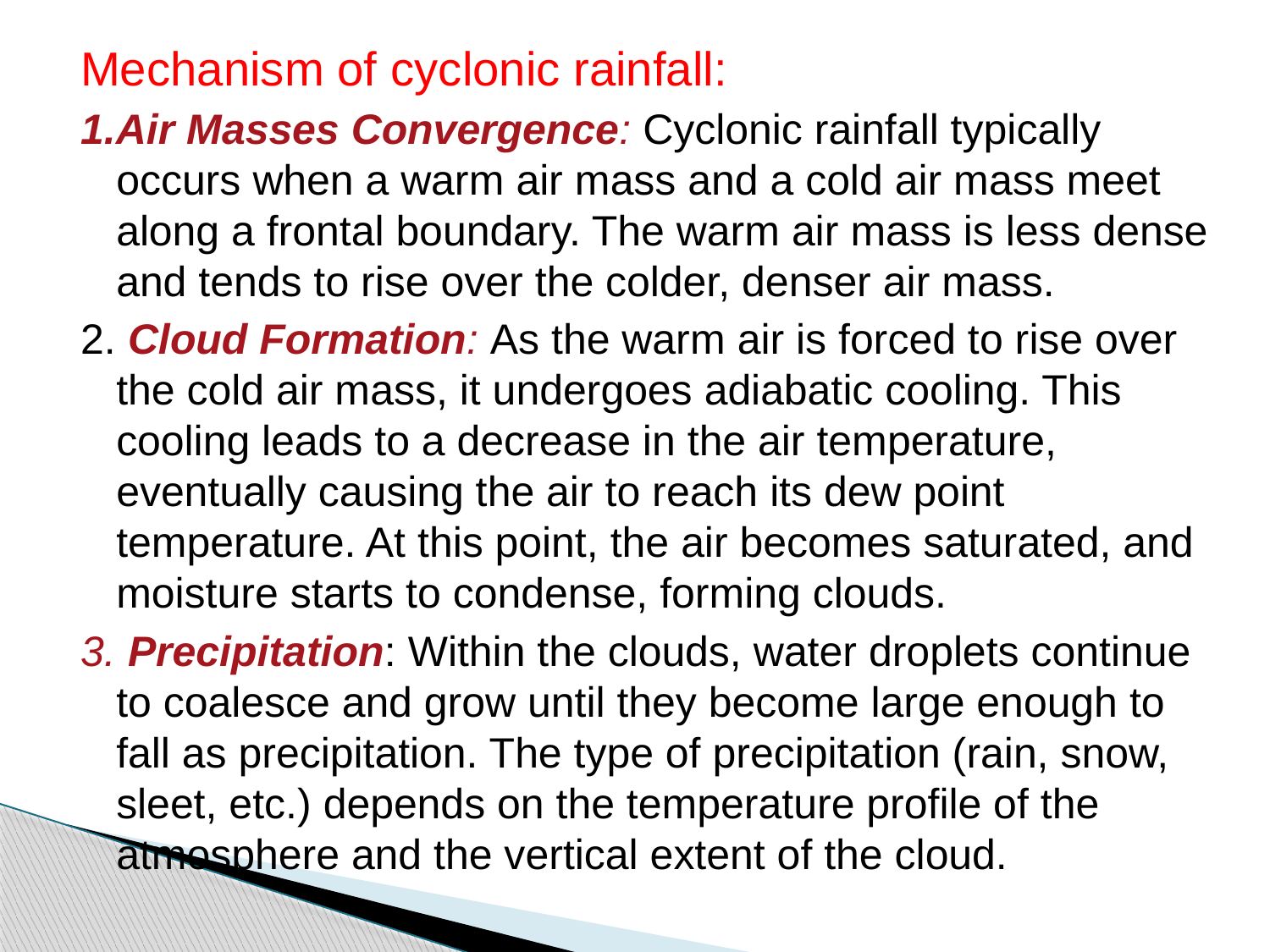

Mechanism of cyclonic rainfall:
1.Air Masses Convergence: Cyclonic rainfall typically occurs when a warm air mass and a cold air mass meet along a frontal boundary. The warm air mass is less dense and tends to rise over the colder, denser air mass.
2. Cloud Formation: As the warm air is forced to rise over the cold air mass, it undergoes adiabatic cooling. This cooling leads to a decrease in the air temperature, eventually causing the air to reach its dew point temperature. At this point, the air becomes saturated, and moisture starts to condense, forming clouds.
3. Precipitation: Within the clouds, water droplets continue to coalesce and grow until they become large enough to fall as precipitation. The type of precipitation (rain, snow, sleet, etc.) depends on the temperature profile of the atmosphere and the vertical extent of the cloud.